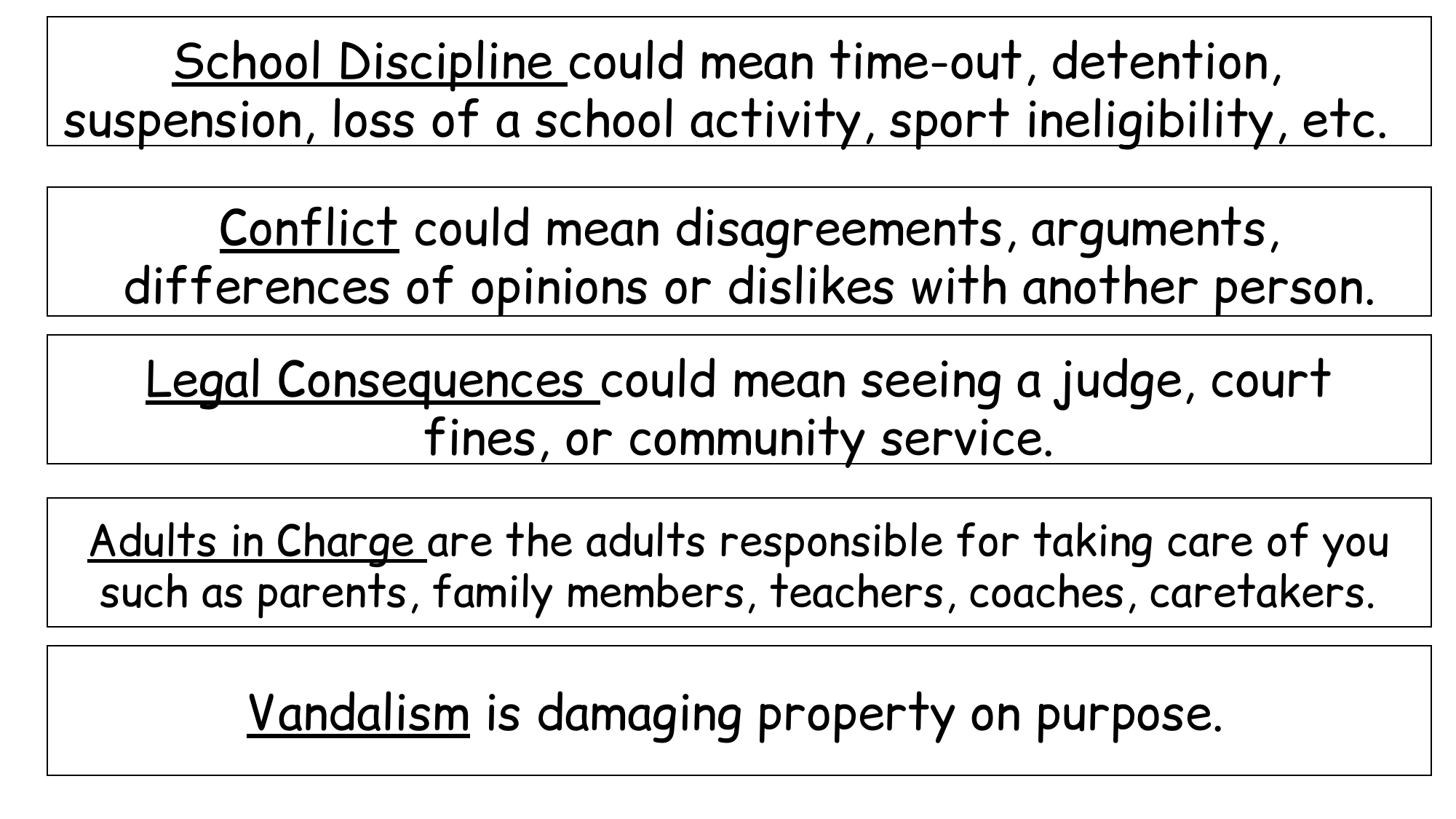

School Discipline could mean time-out, detention, suspension, loss of a school activity, sport ineligibility, etc.

Conflict could mean disagreements, arguments, differences of opinions or dislikes with another person.

Legal Consequences could mean seeing a judge, court fines, or community service.

Adults in Charge are the adults responsible for taking care of you such as parents, family members, teachers, coaches, caretakers.

Vandalism is damaging property on purpose.